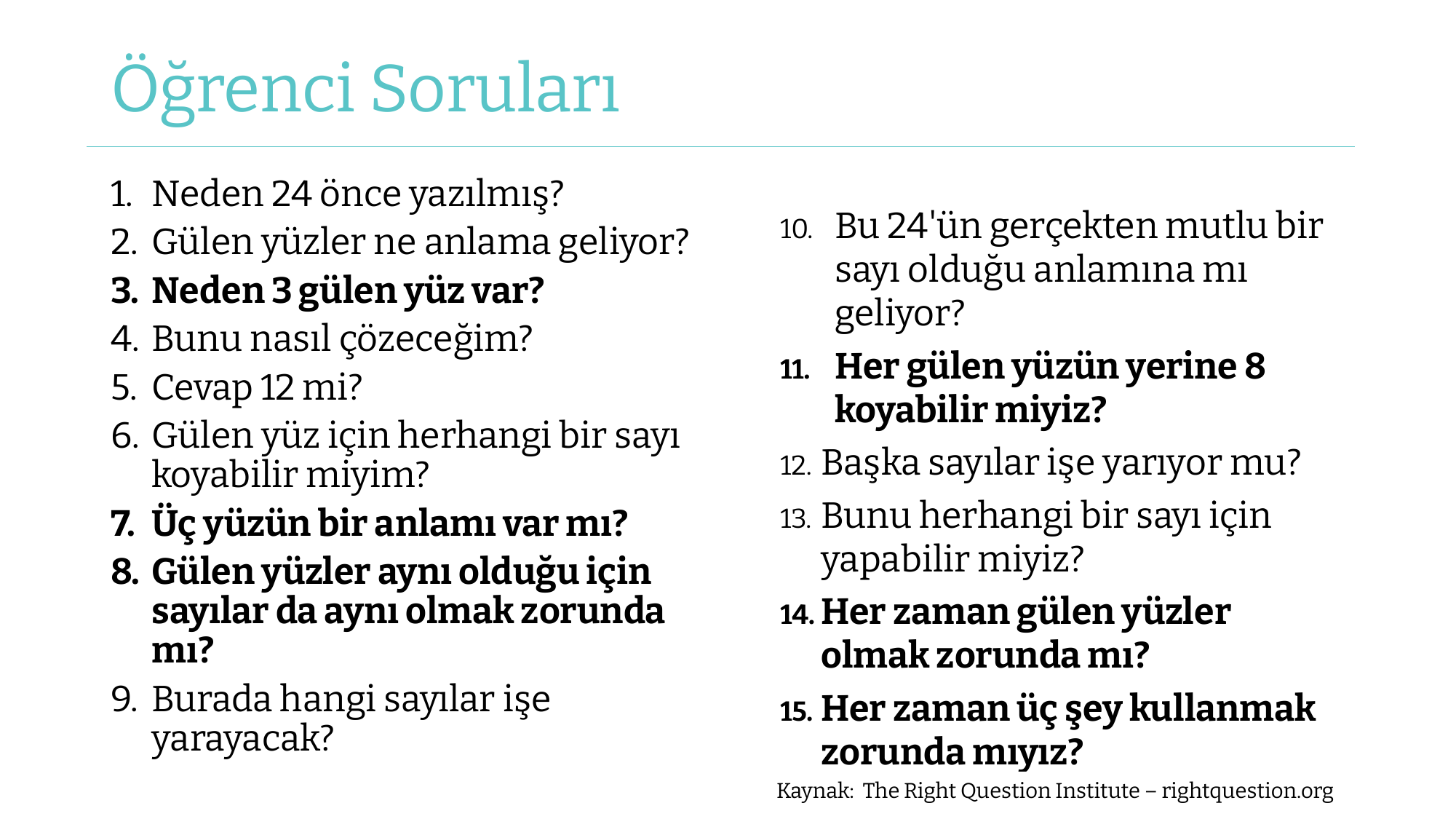

# Öğrenci Soruları
Neden 24 önce yazılmış?
Gülen yüzler ne anlama geliyor?
Neden 3 gülen yüz var?
Bunu nasıl çözeceğim?
Cevap 12 mi?
Gülen yüz için herhangi bir sayı koyabilir miyim?
Üç yüzün bir anlamı var mı?
Gülen yüzler aynı olduğu için sayılar da aynı olmak zorunda mı?
Burada hangi sayılar işe yarayacak?
Bu 24'ün gerçekten mutlu bir sayı olduğu anlamına mı geliyor?
Her gülen yüzün yerine 8 koyabilir miyiz?
Başka sayılar işe yarıyor mu?
Bunu herhangi bir sayı için yapabilir miyiz?
Her zaman gülen yüzler olmak zorunda mı?
Her zaman üç şey kullanmak zorunda mıyız?
Kaynak:  The Right Question Institute – rightquestion.org